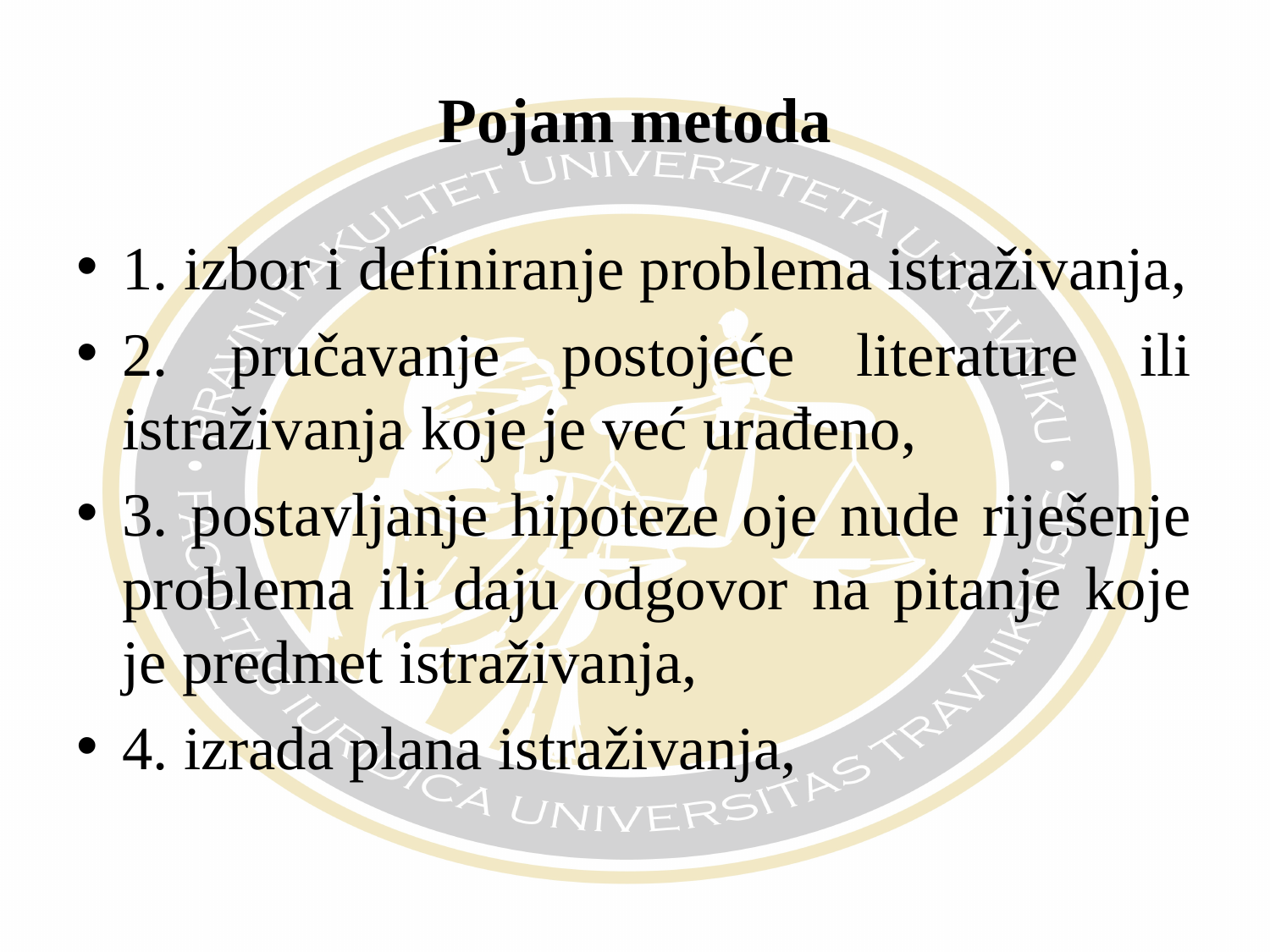

# Pojam metoda
1. izbor i definiranje problema istraživanja,
2. pručavanje postojeće literature ili istraživanja koje je već urađeno,
3. postavljanje hipoteze oje nude riješenje problema ili daju odgovor na pitanje koje je predmet istraživanja,
4. izrada plana istraživanja,